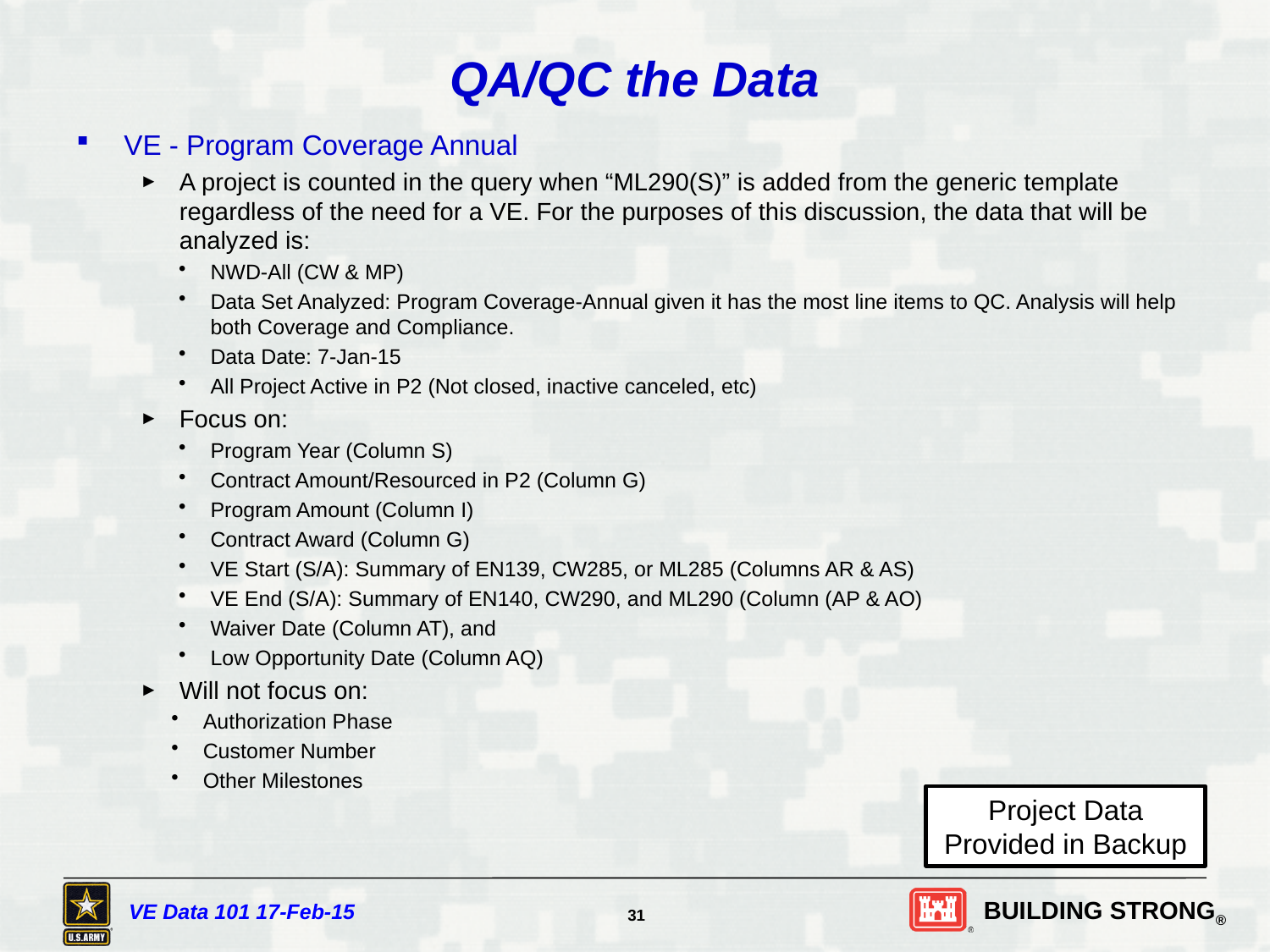

# QA/QC the Data
VE - Program Coverage Annual
A project is counted in the query when “ML290(S)” is added from the generic template regardless of the need for a VE. For the purposes of this discussion, the data that will be analyzed is:
NWD-All (CW & MP)
Data Set Analyzed: Program Coverage-Annual given it has the most line items to QC. Analysis will help both Coverage and Compliance.
Data Date: 7-Jan-15
All Project Active in P2 (Not closed, inactive canceled, etc)
Focus on:
Program Year (Column S)
Contract Amount/Resourced in P2 (Column G)
Program Amount (Column I)
Contract Award (Column G)
VE Start (S/A): Summary of EN139, CW285, or ML285 (Columns AR & AS)
VE End (S/A): Summary of EN140, CW290, and ML290 (Column (AP & AO)
Waiver Date (Column AT), and
Low Opportunity Date (Column AQ)
Will not focus on:
Authorization Phase
Customer Number
Other Milestones
Project Data Provided in Backup